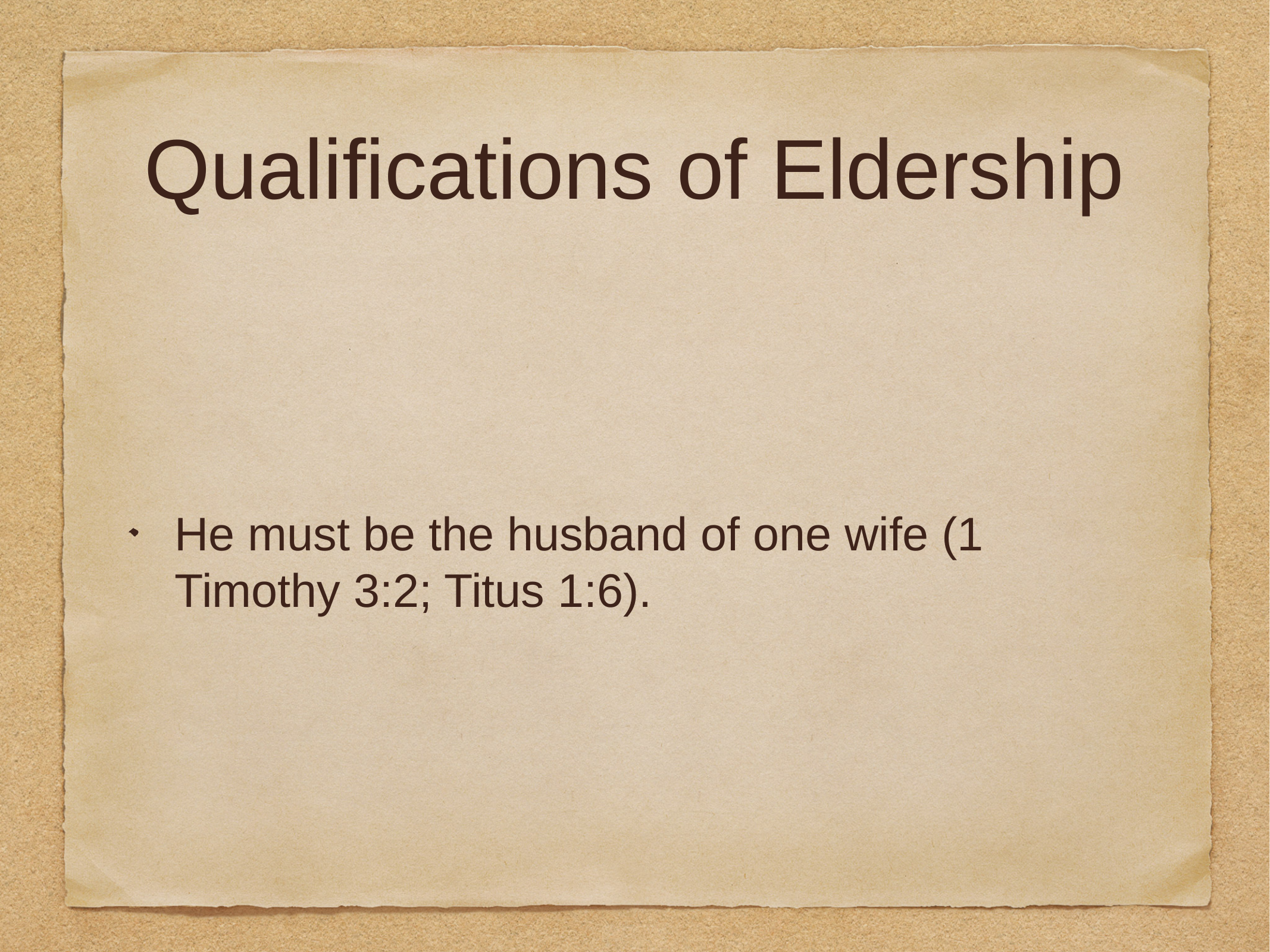

# Qualifications of Eldership
He must be the husband of one wife (1 Timothy 3:2; Titus 1:6).